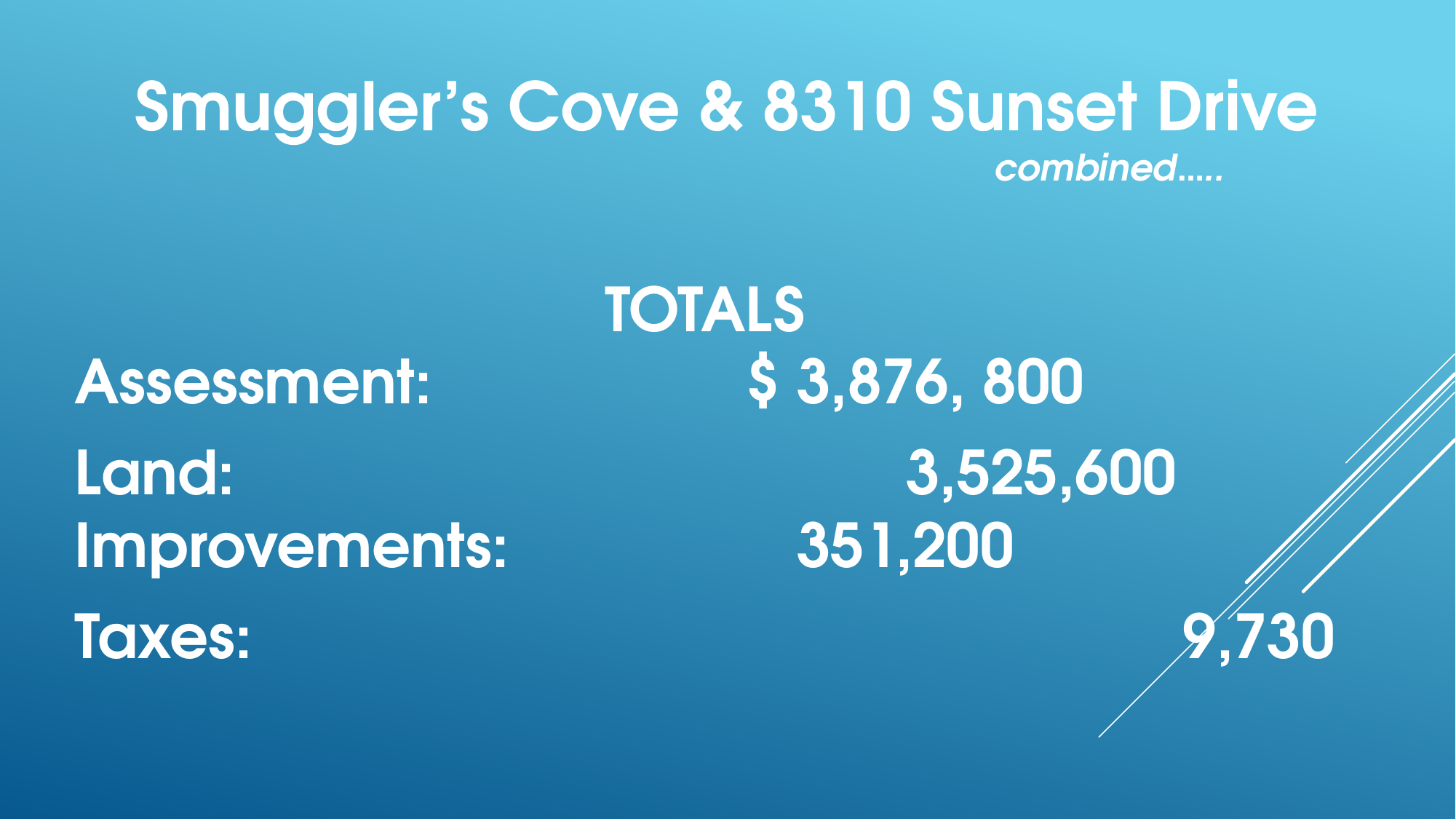

Smuggler’s Cove & 8310 Sunset Drive
							combined…..
TOTALS
Assessment:			 $ 3,876, 800

Land: 						    3,525,600
Improvements: 		    351,200

Taxes:									 9,730